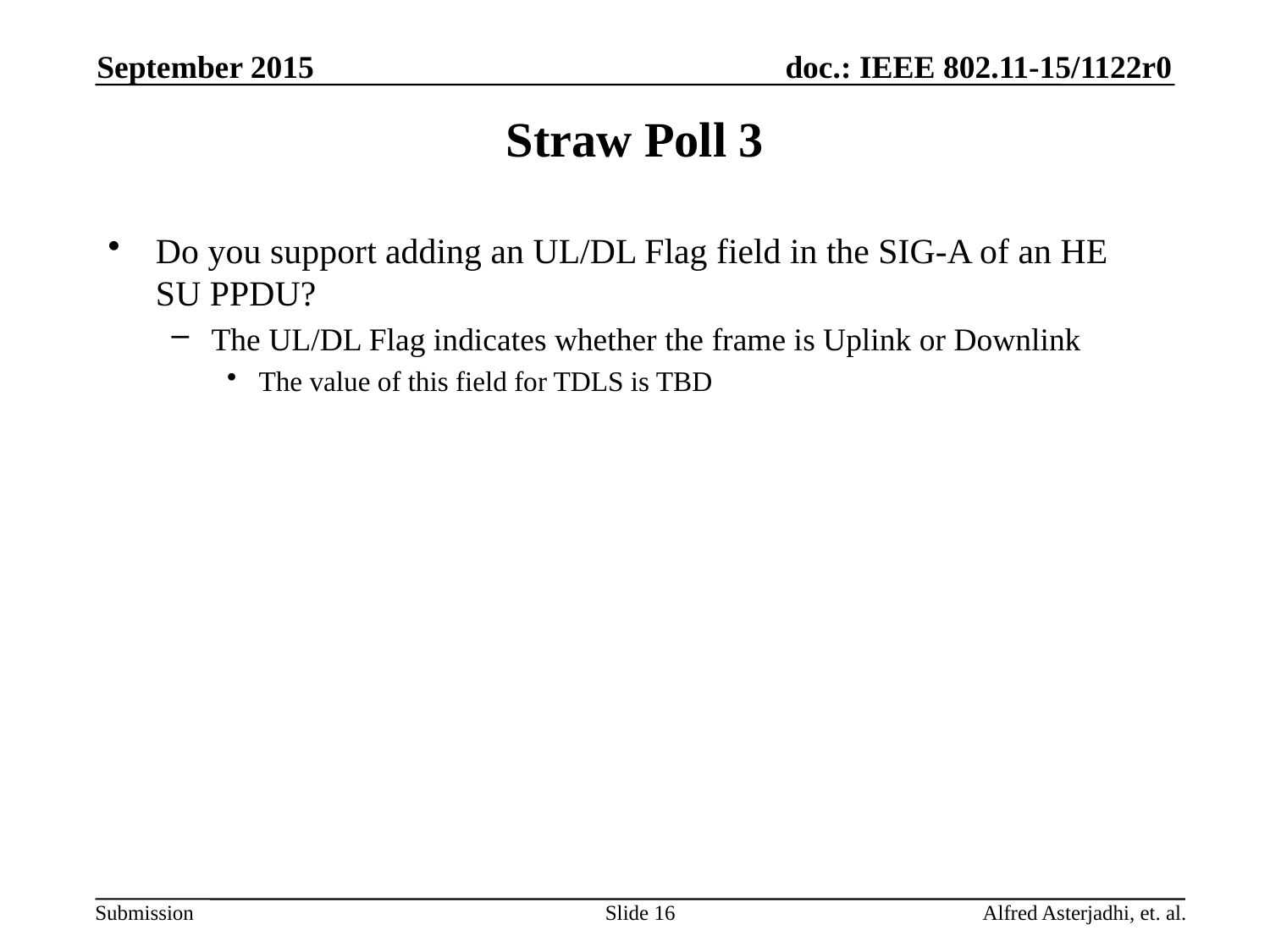

September 2015
# Straw Poll 3
Do you support adding an UL/DL Flag field in the SIG-A of an HE SU PPDU?
The UL/DL Flag indicates whether the frame is Uplink or Downlink
The value of this field for TDLS is TBD

Slide 16
Alfred Asterjadhi, et. al.